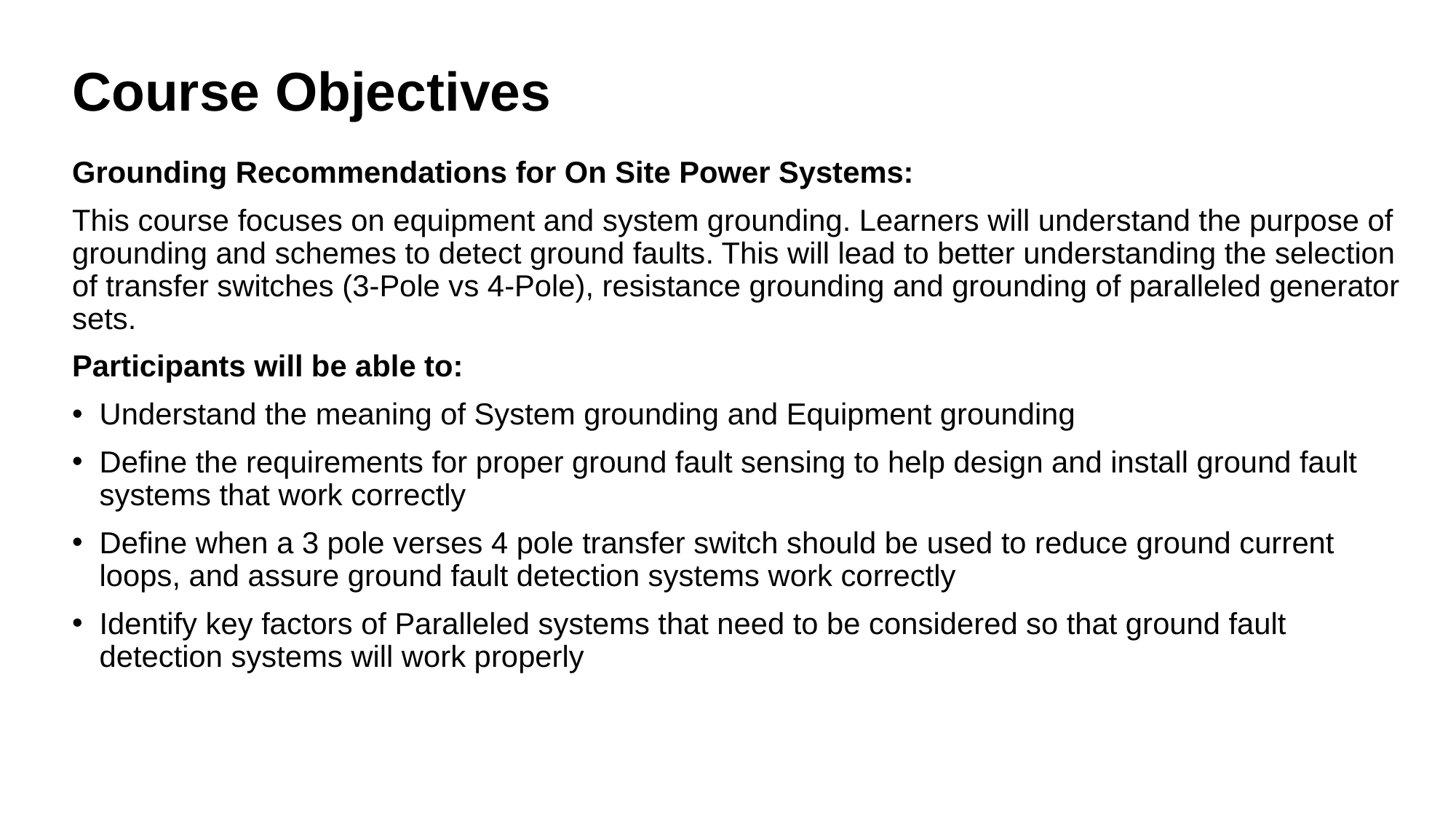

# Course Objectives
Grounding Recommendations for On Site Power Systems:
This course focuses on equipment and system grounding. Learners will understand the purpose of grounding and schemes to detect ground faults. This will lead to better understanding the selection of transfer switches (3-Pole vs 4-Pole), resistance grounding and grounding of paralleled generator sets.
Participants will be able to:
Understand the meaning of System grounding and Equipment grounding
Define the requirements for proper ground fault sensing to help design and install ground fault systems that work correctly
Define when a 3 pole verses 4 pole transfer switch should be used to reduce ground current loops, and assure ground fault detection systems work correctly
Identify key factors of Paralleled systems that need to be considered so that ground fault detection systems will work properly